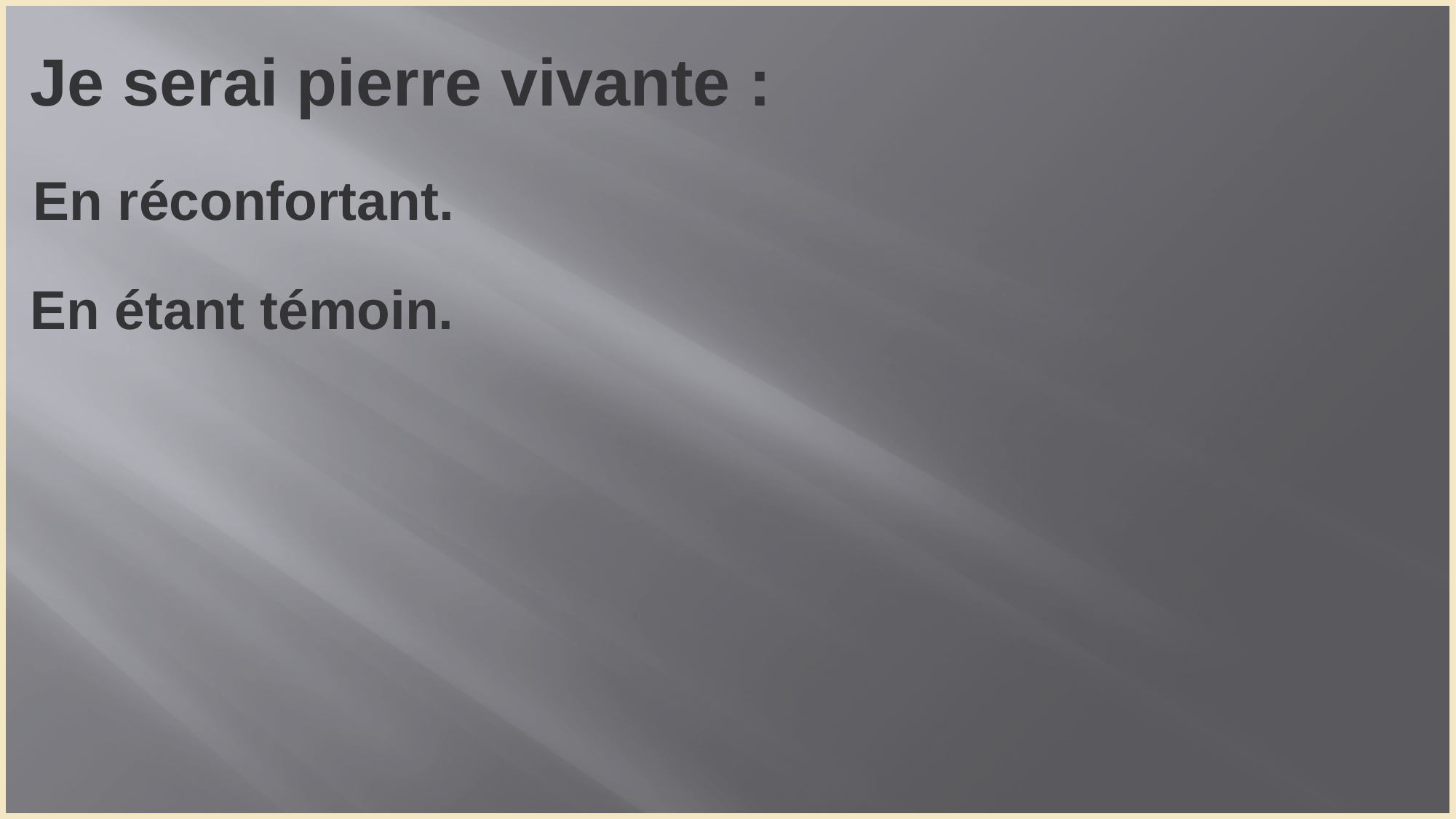

Je serai pierre vivante :
En réconfortant.
En étant témoin.